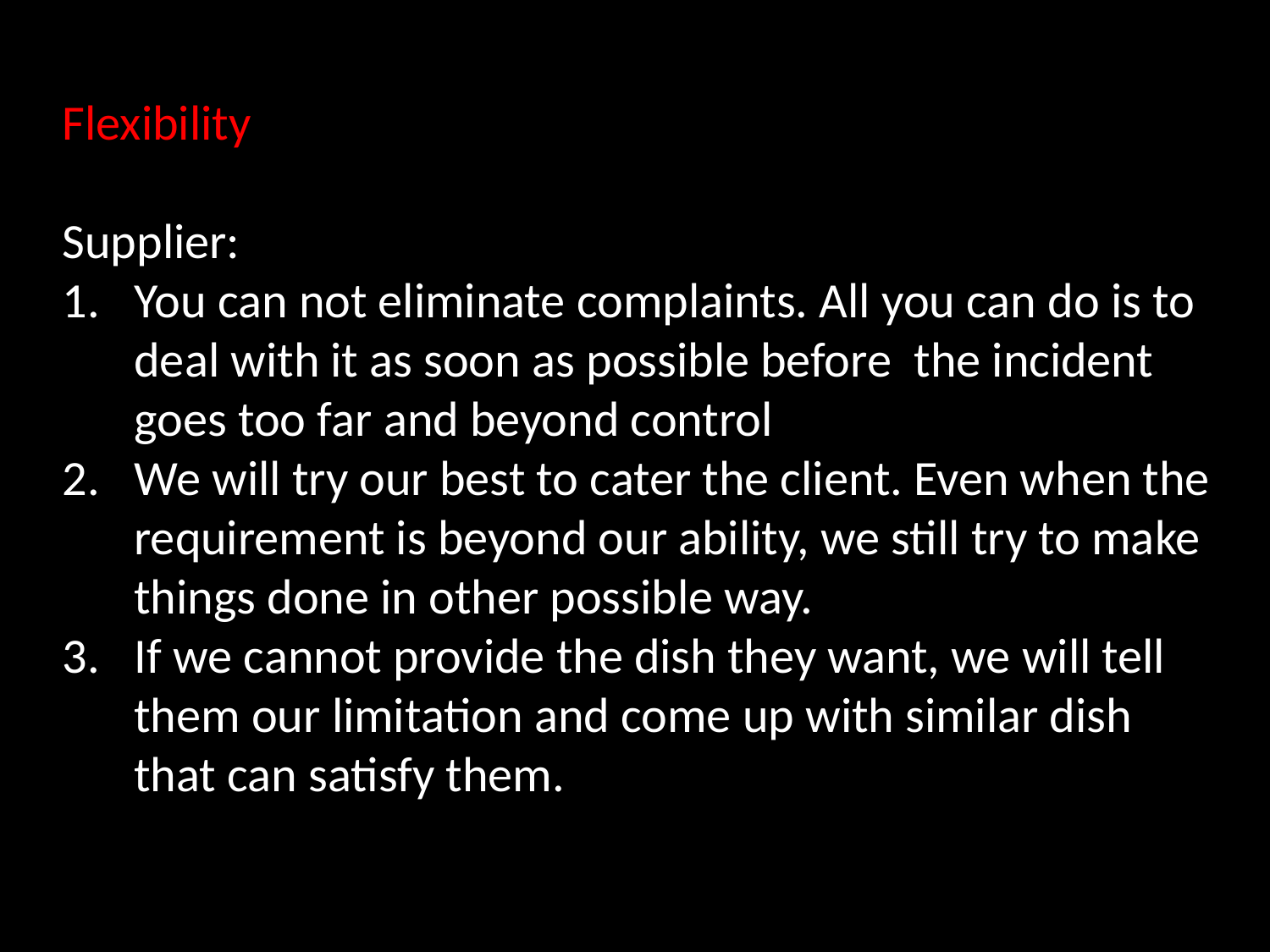

Flexibility

Supplier:
You can not eliminate complaints. All you can do is to deal with it as soon as possible before  the incident goes too far and beyond control
We will try our best to cater the client. Even when the requirement is beyond our ability, we still try to make things done in other possible way.
If we cannot provide the dish they want, we will tell them our limitation and come up with similar dish that can satisfy them.